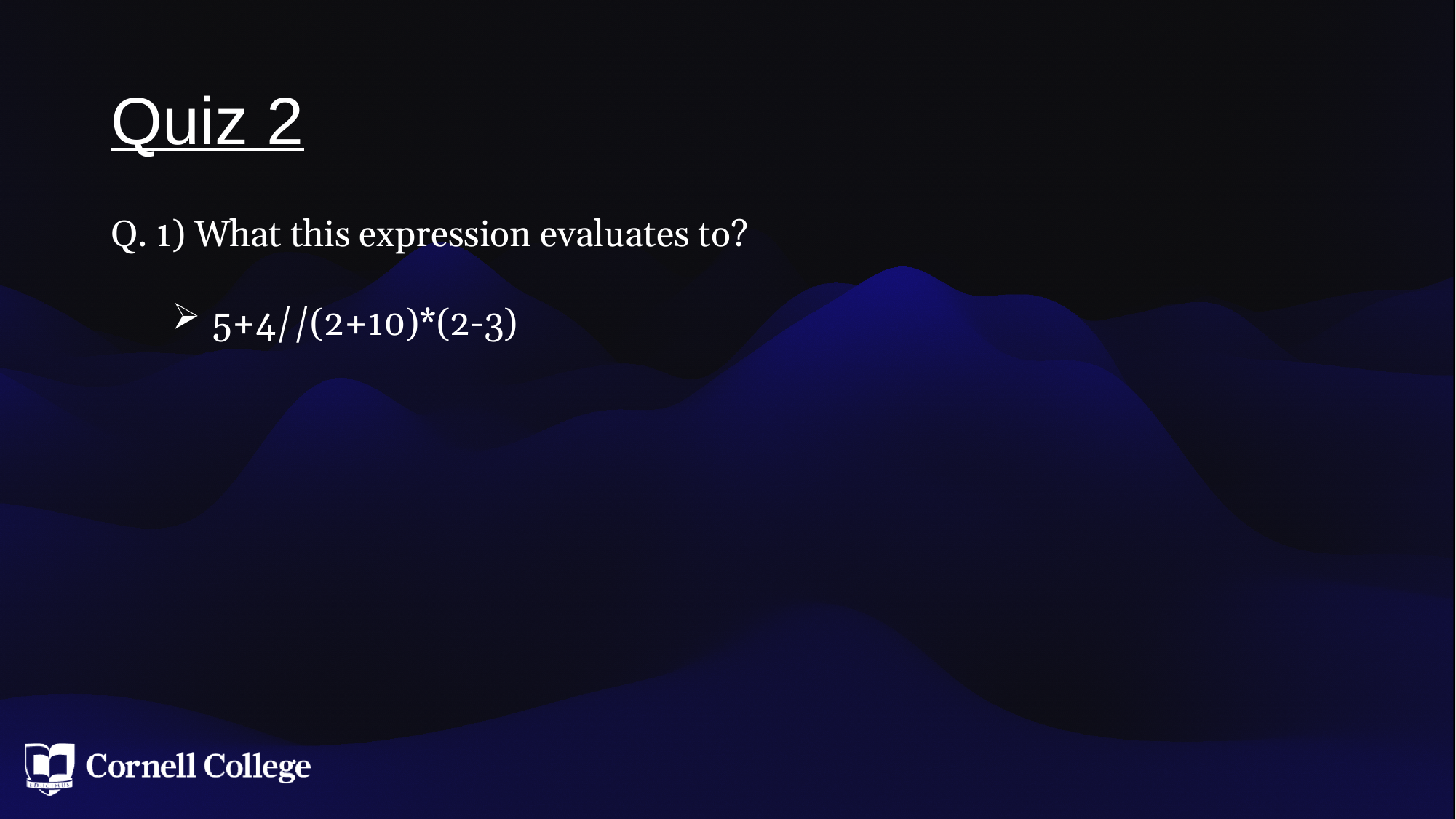

# Quiz 2
Q. 1) What this expression evaluates to?
5+4//(2+10)*(2-3)